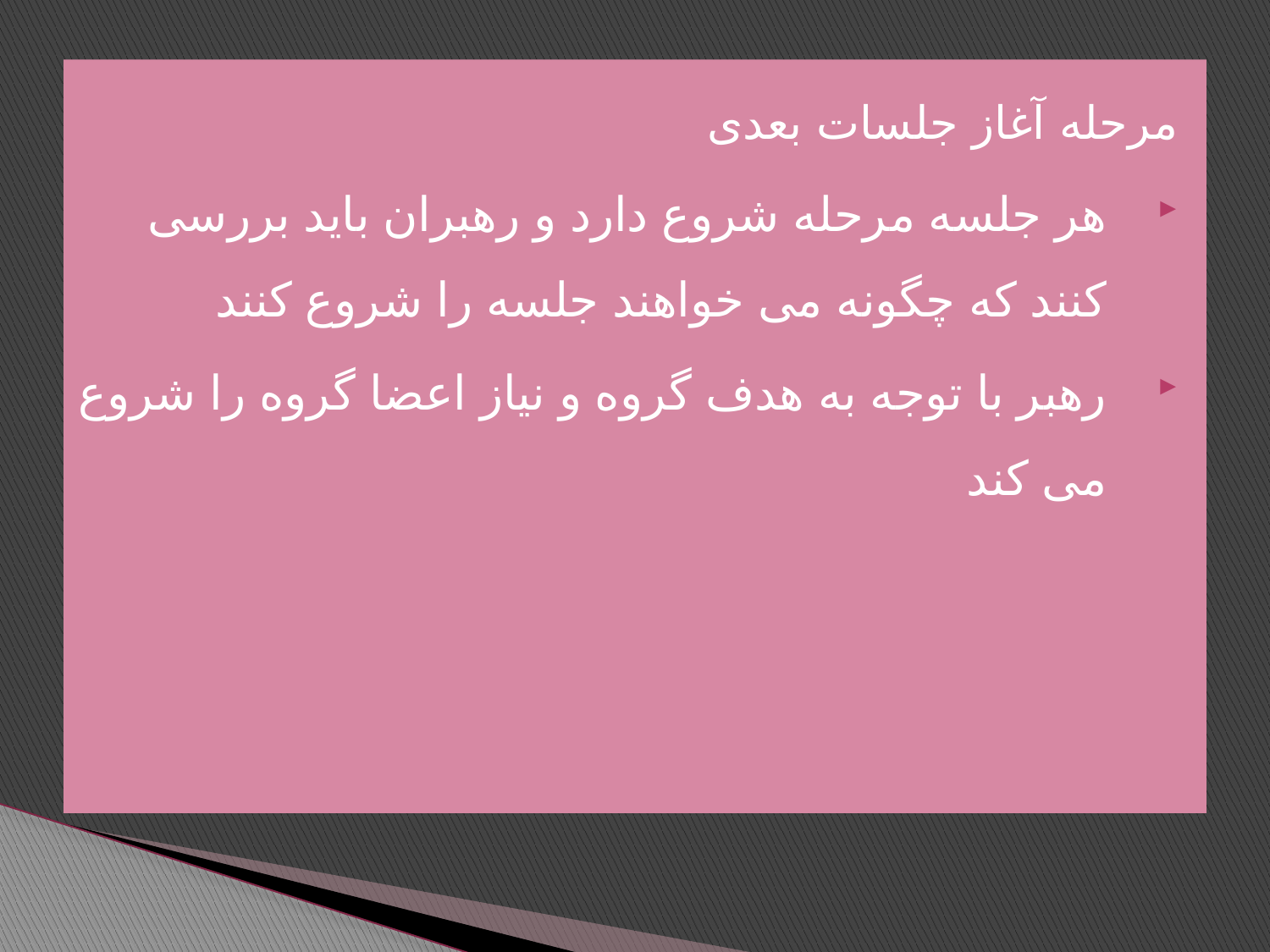

مرحله آغاز جلسات بعدی
هر جلسه مرحله شروع دارد و رهبران باید بررسی کنند که چگونه می خواهند جلسه را شروع کنند
رهبر با توجه به هدف گروه و نیاز اعضا گروه را شروع می کند